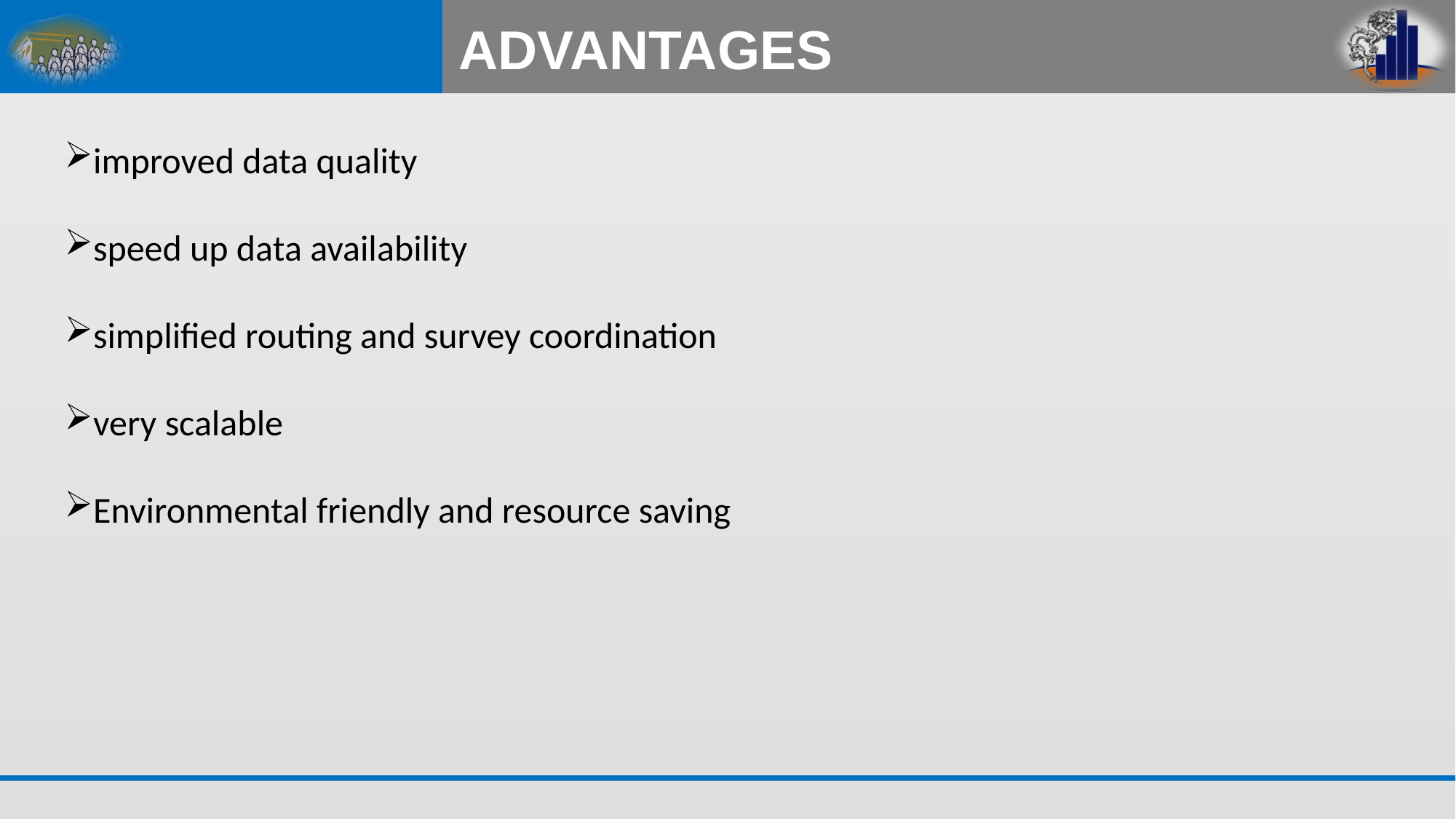

# ADVANTAGES
improved data quality

speed up data availability

simplified routing and survey coordination

very scalable

Environmental friendly and resource saving